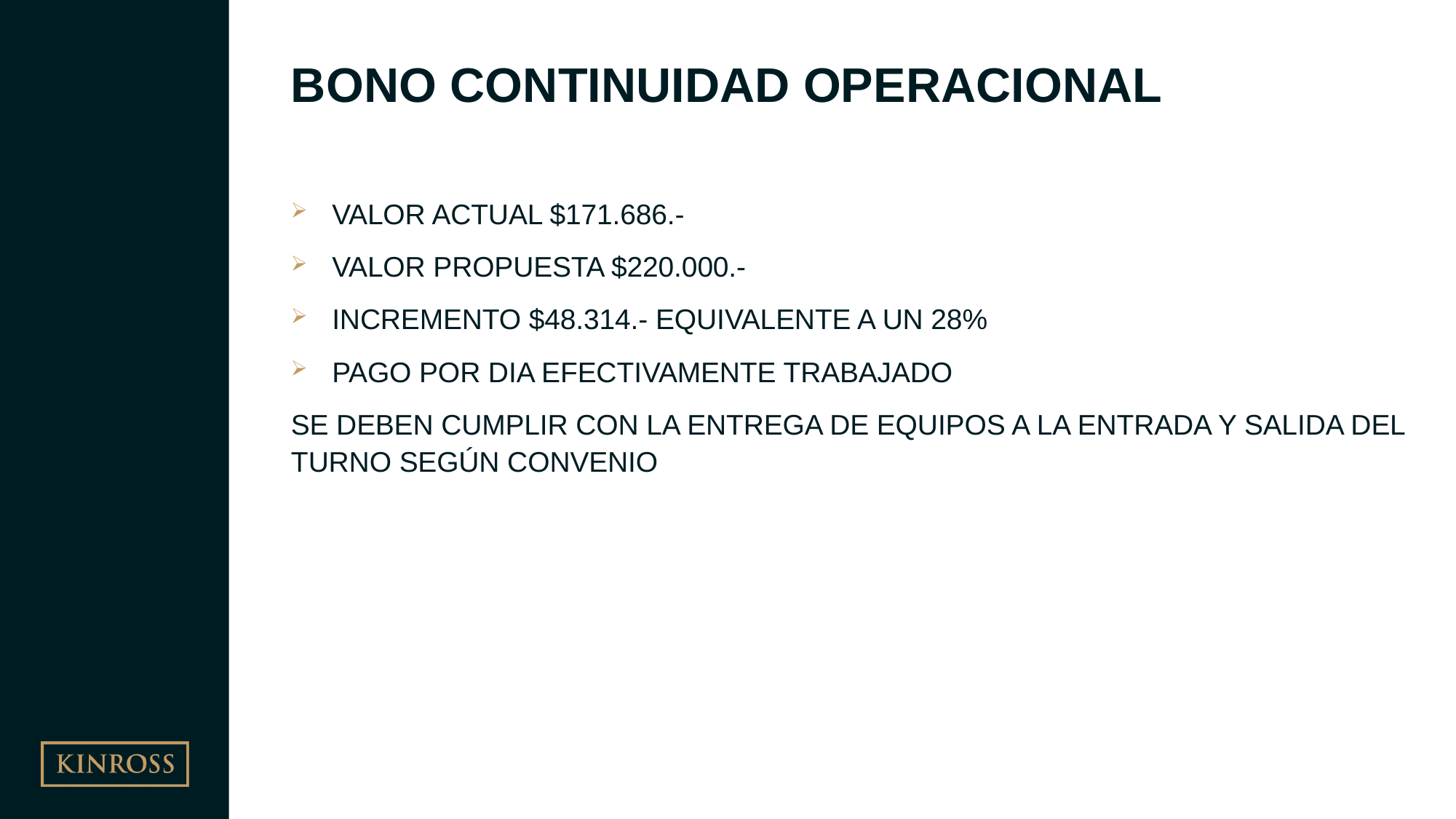

# BONO CONTINUIDAD OPERACIONAL
VALOR ACTUAL $171.686.-
VALOR PROPUESTA $220.000.-
INCREMENTO $48.314.- EQUIVALENTE A UN 28%
PAGO POR DIA EFECTIVAMENTE TRABAJADO
SE DEBEN CUMPLIR CON LA ENTREGA DE EQUIPOS A LA ENTRADA Y SALIDA DEL TURNO SEGÚN CONVENIO